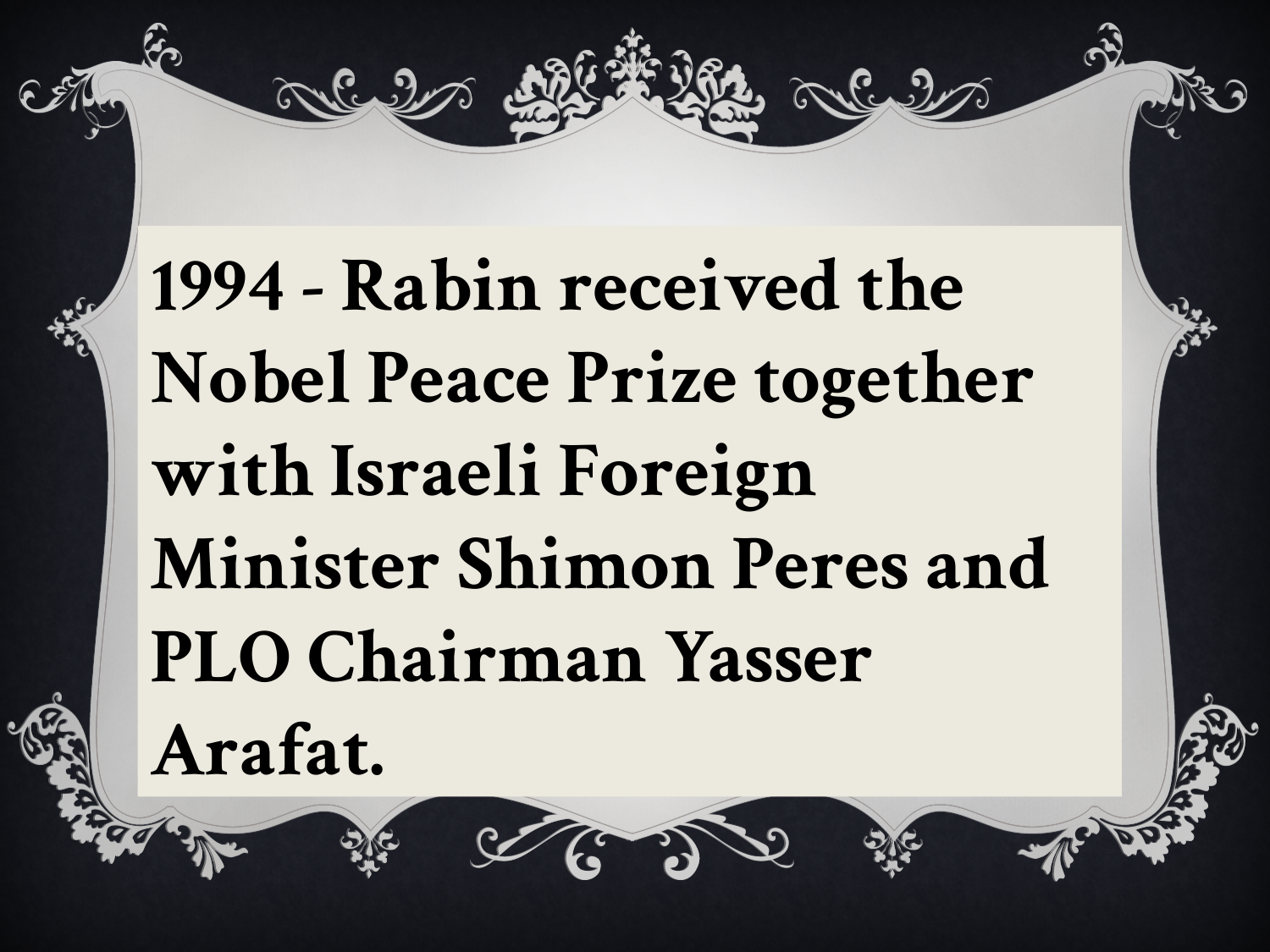

1994 - Rabin received the Nobel Peace Prize together with Israeli Foreign Minister Shimon Peres and PLO Chairman Yasser Arafat.